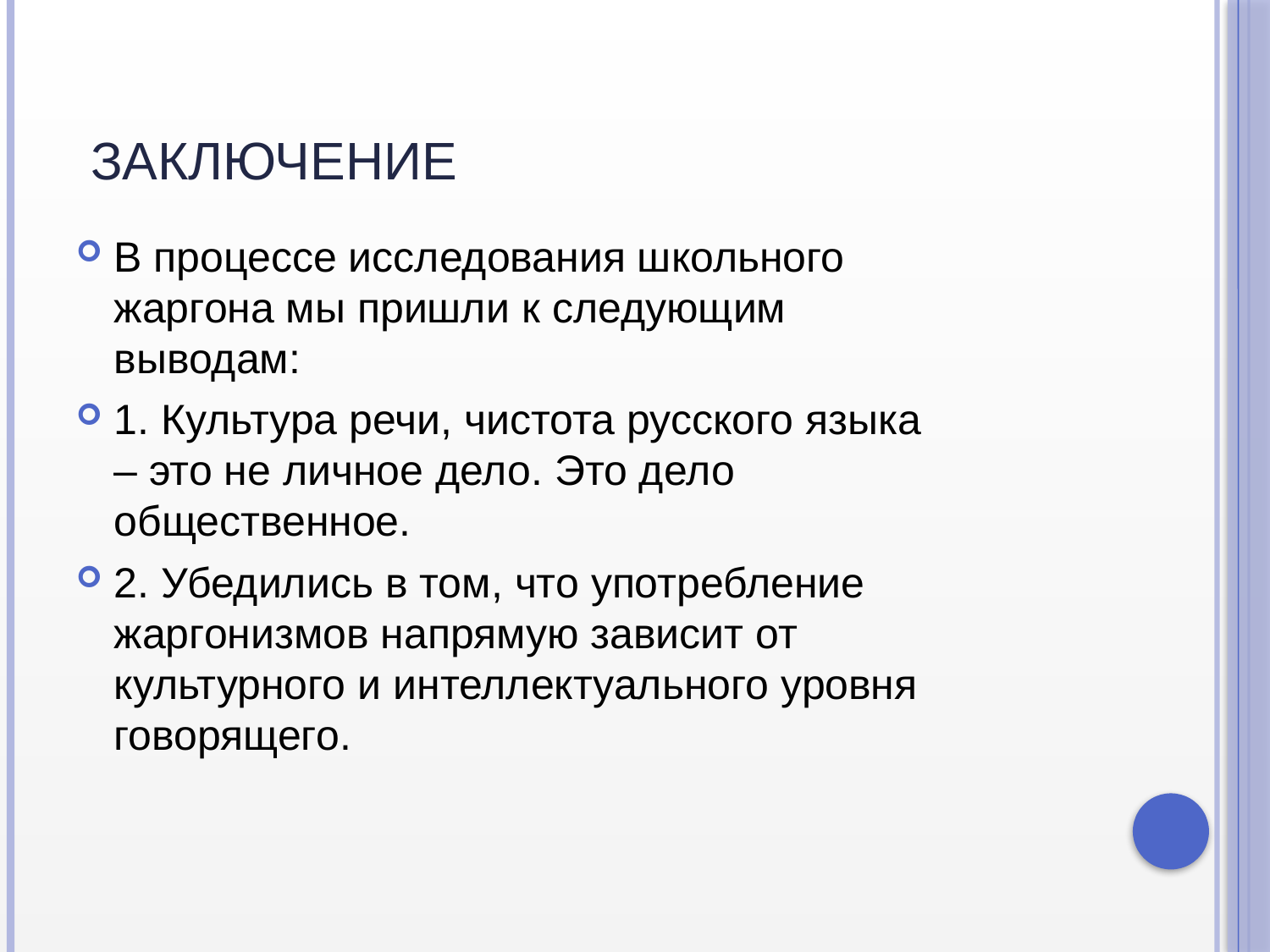

# заключение
В процессе исследования школьного жаргона мы пришли к следующим выводам:
1. Культура речи, чистота русского языка – это не личное дело. Это дело общественное.
2. Убедились в том, что употребление жаргонизмов напрямую зависит от культурного и интеллектуального уровня говорящего.